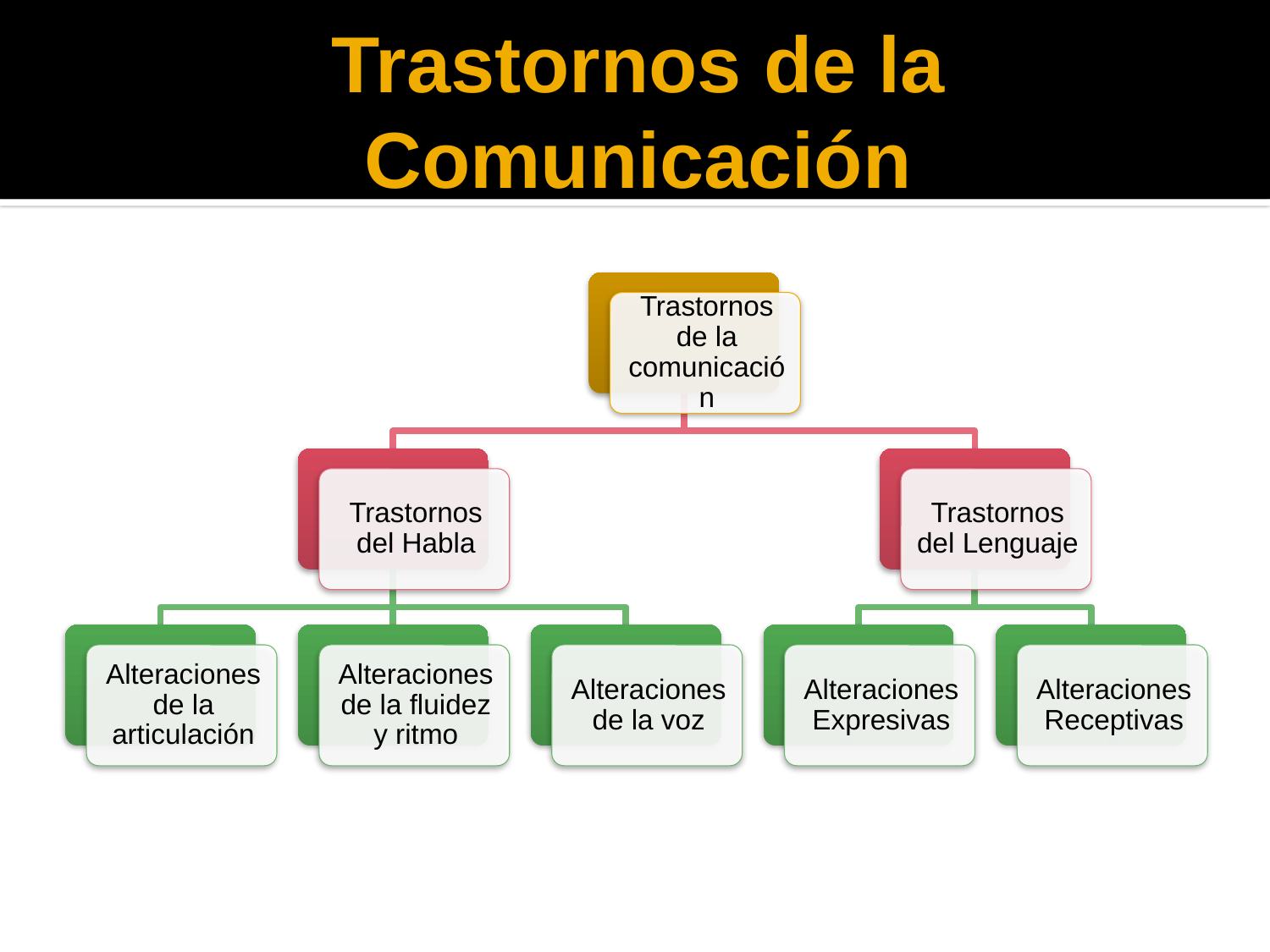

# Trastornos de la Comunicación
Trastornos de la comunicación
Trastornos del Habla
Alteraciones de la articulación
Alteraciones de la fluidez y ritmo
Alteraciones de la voz
Trastornos del Lenguaje
Alteraciones Expresivas
Alteraciones Receptivas